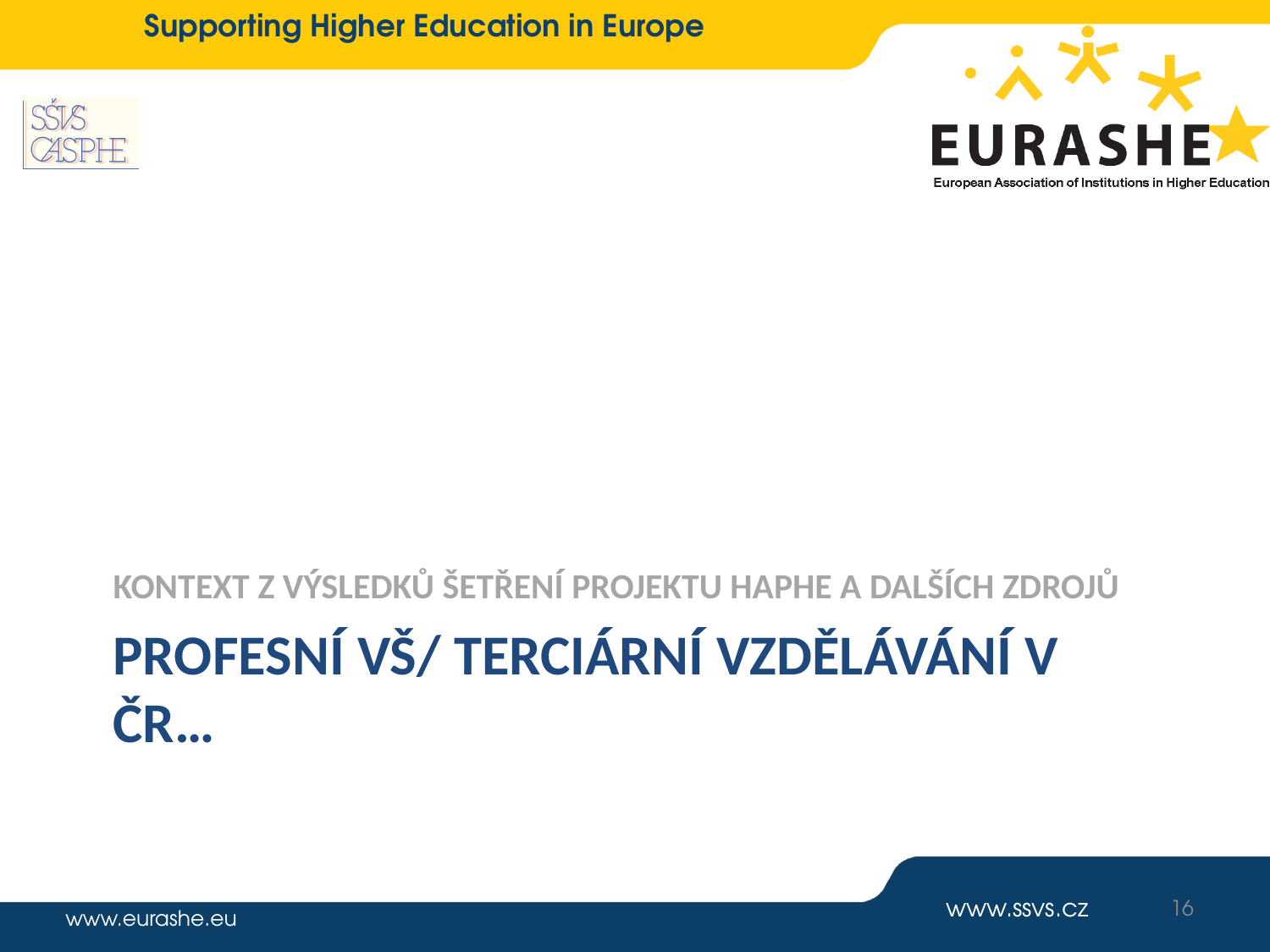

KONTEXT Z VÝSLEDKŮ ŠETŘENÍ PROJEKTU HAPHE A DALŠÍCH ZDROJŮ
# PROFESNÍ VŠ/ TERCIÁRNÍ VZDĚLÁVÁNÍ V ČR…
16
www.ssvs.cz